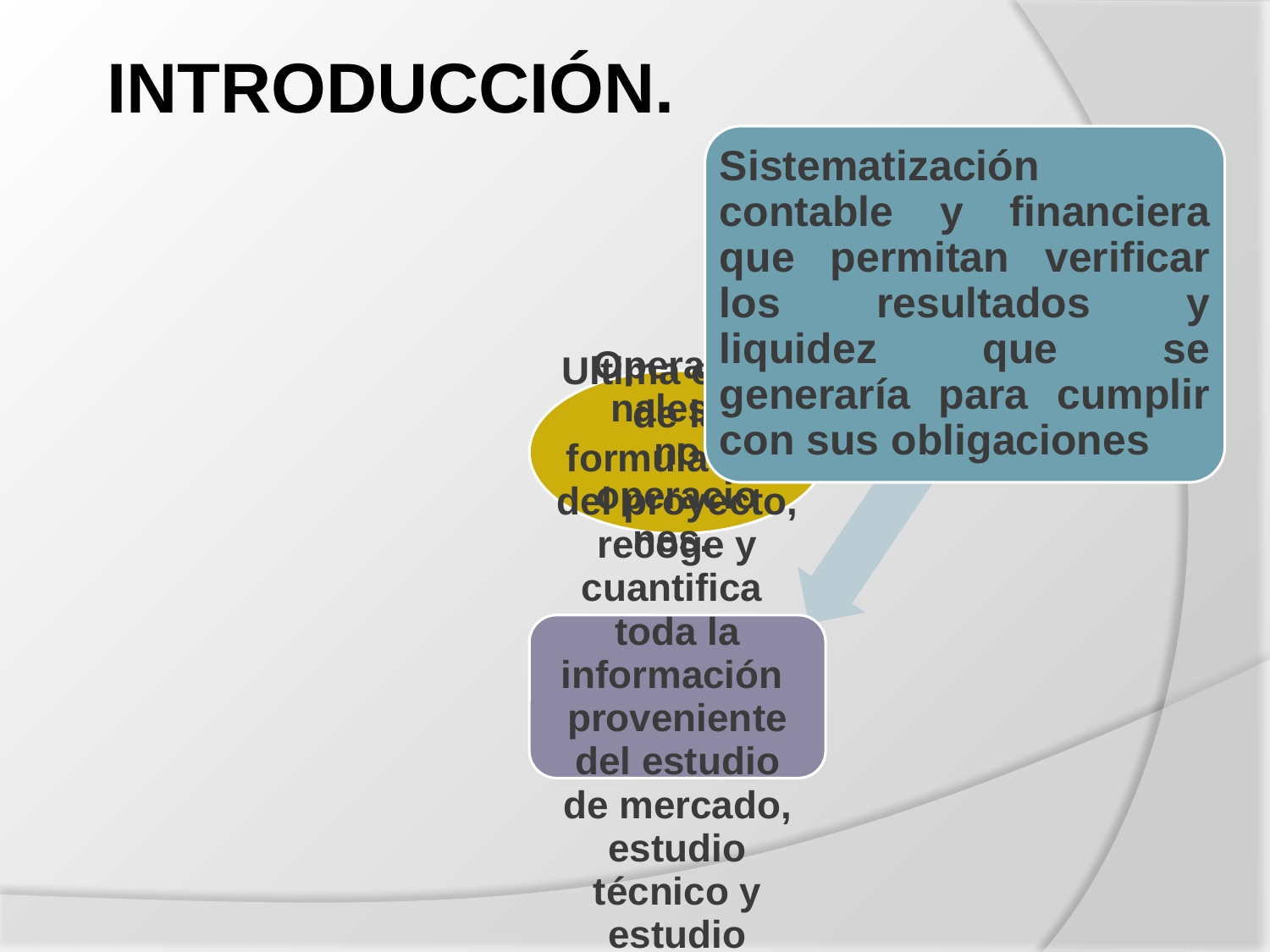

INTRODUCCIÓN.

Sistematización contable y financiera que permitan verificar los resultados y liquidez que se generaría para cumplir con sus obligaciones